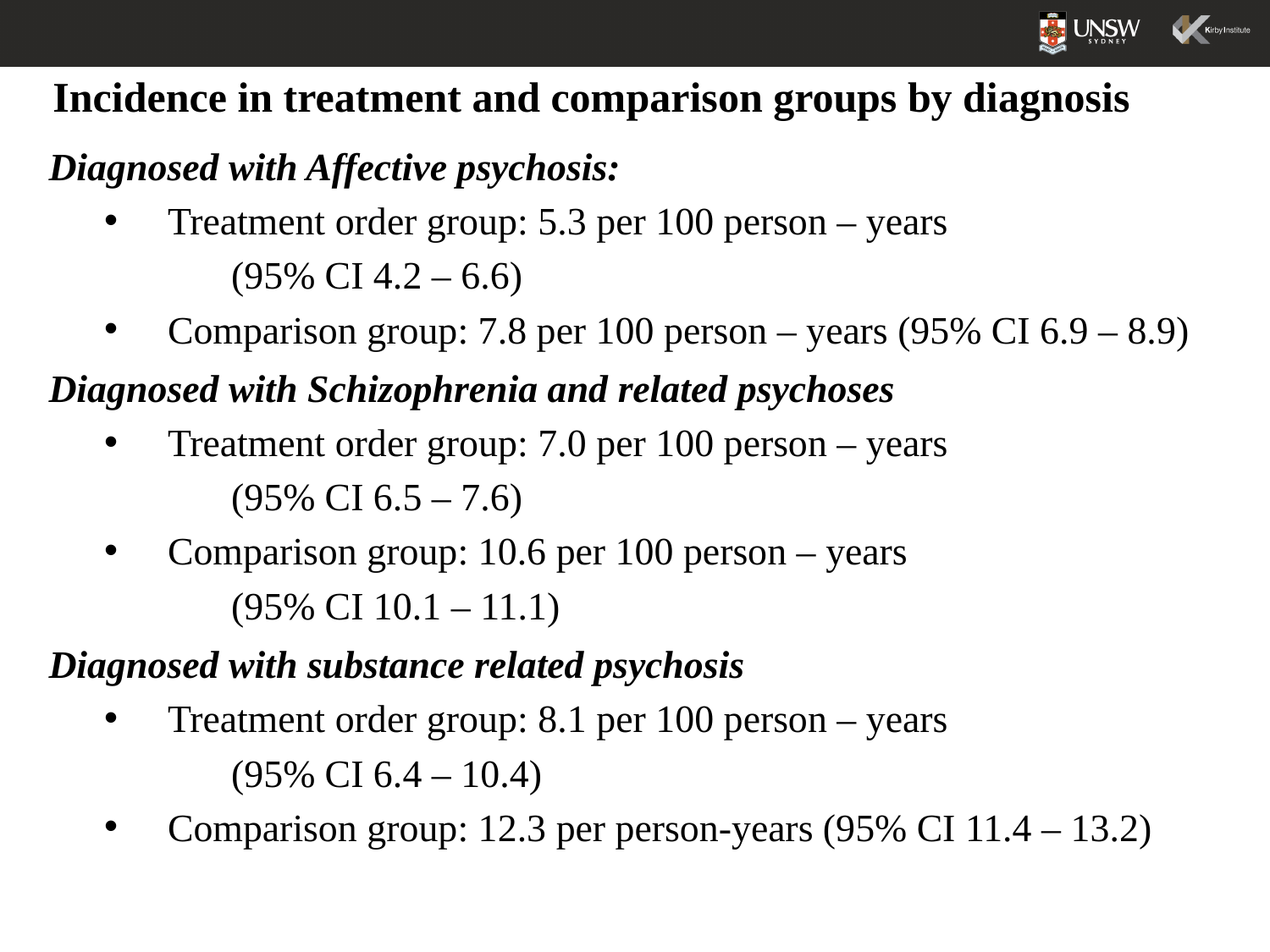

Incidence in treatment and comparison groups by diagnosis
Diagnosed with Affective psychosis:
Treatment order group: 5.3 per 100 person – years
	(95% CI 4.2 – 6.6)
Comparison group: 7.8 per 100 person – years (95% CI 6.9 – 8.9)
Diagnosed with Schizophrenia and related psychoses
Treatment order group: 7.0 per 100 person – years
	(95% CI 6.5 – 7.6)
Comparison group: 10.6 per 100 person – years
	(95% CI 10.1 – 11.1)
Diagnosed with substance related psychosis
Treatment order group: 8.1 per 100 person – years
	(95% CI 6.4 – 10.4)
Comparison group: 12.3 per person-years (95% CI 11.4 – 13.2)

24